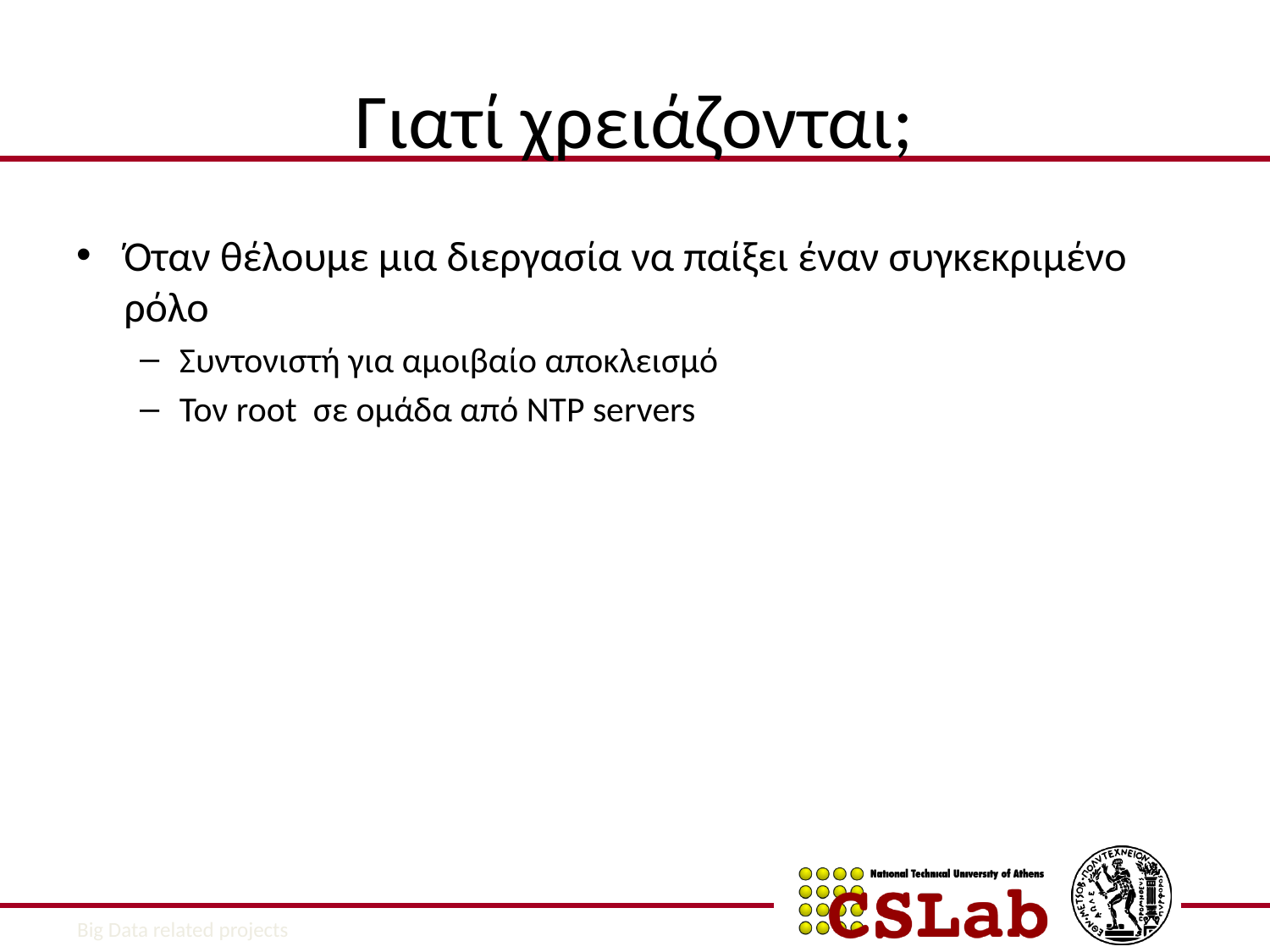

# Γιατί χρειάζονται;
Όταν θέλουμε μια διεργασία να παίξει έναν συγκεκριμένο ρόλο
Συντονιστή για αμοιβαίο αποκλεισμό
Τον root  σε ομάδα από NTP servers